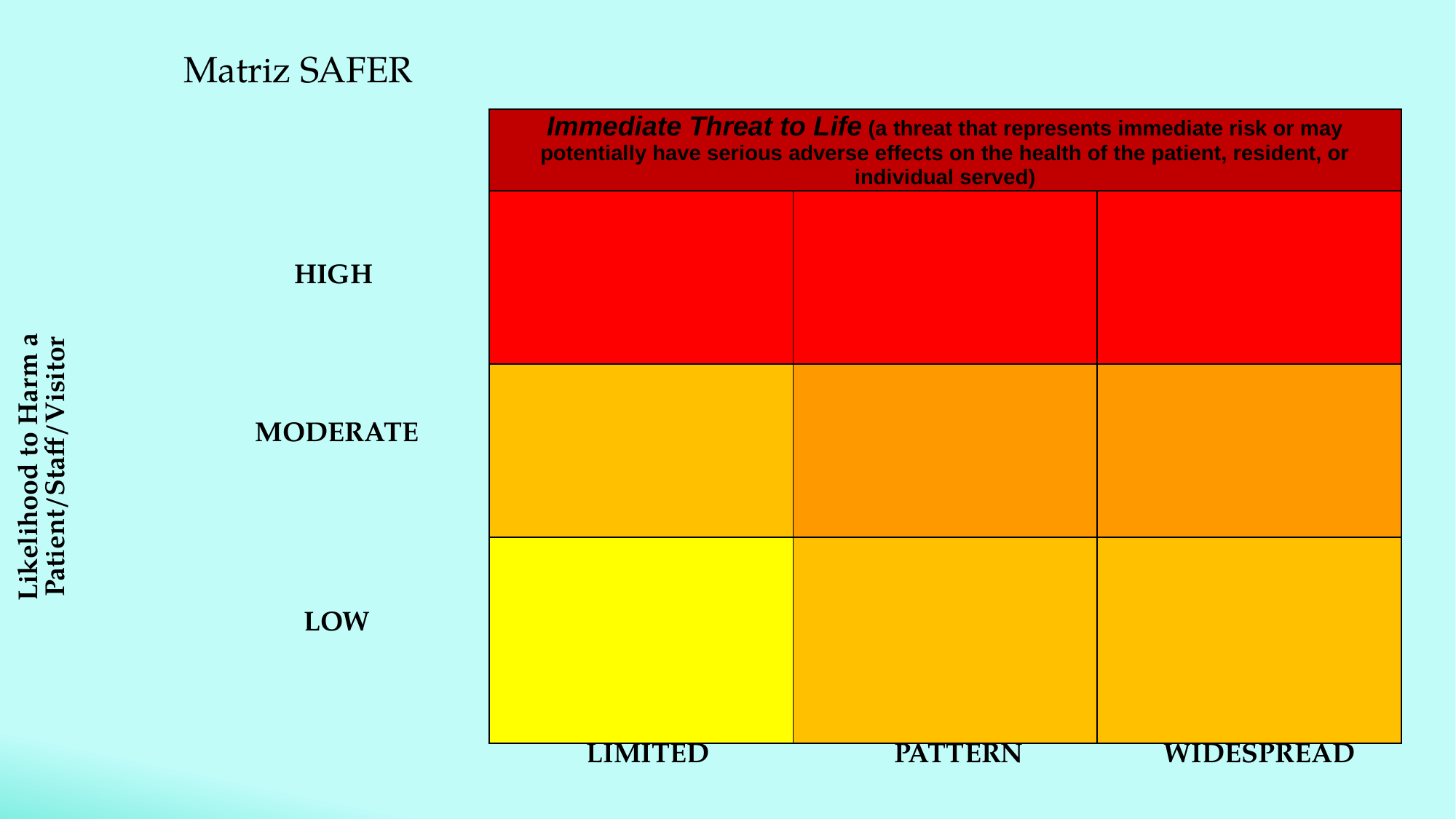

Matriz SAFER
|  |  | Immediate Threat to Life (a threat that represents immediate risk or may potentially have serious adverse effects on the health of the patient, resident, or individual served) |  |  |
| --- | --- | --- | --- | --- |
| Likelihood to Harm a Patient/Staff/Visitor | HIGH |  |  |  |
|  | MODERATE |  |  |  |
|  | LOW |  |  |  |
|  |  | LIMITED | PATTERN | WIDESPREAD |